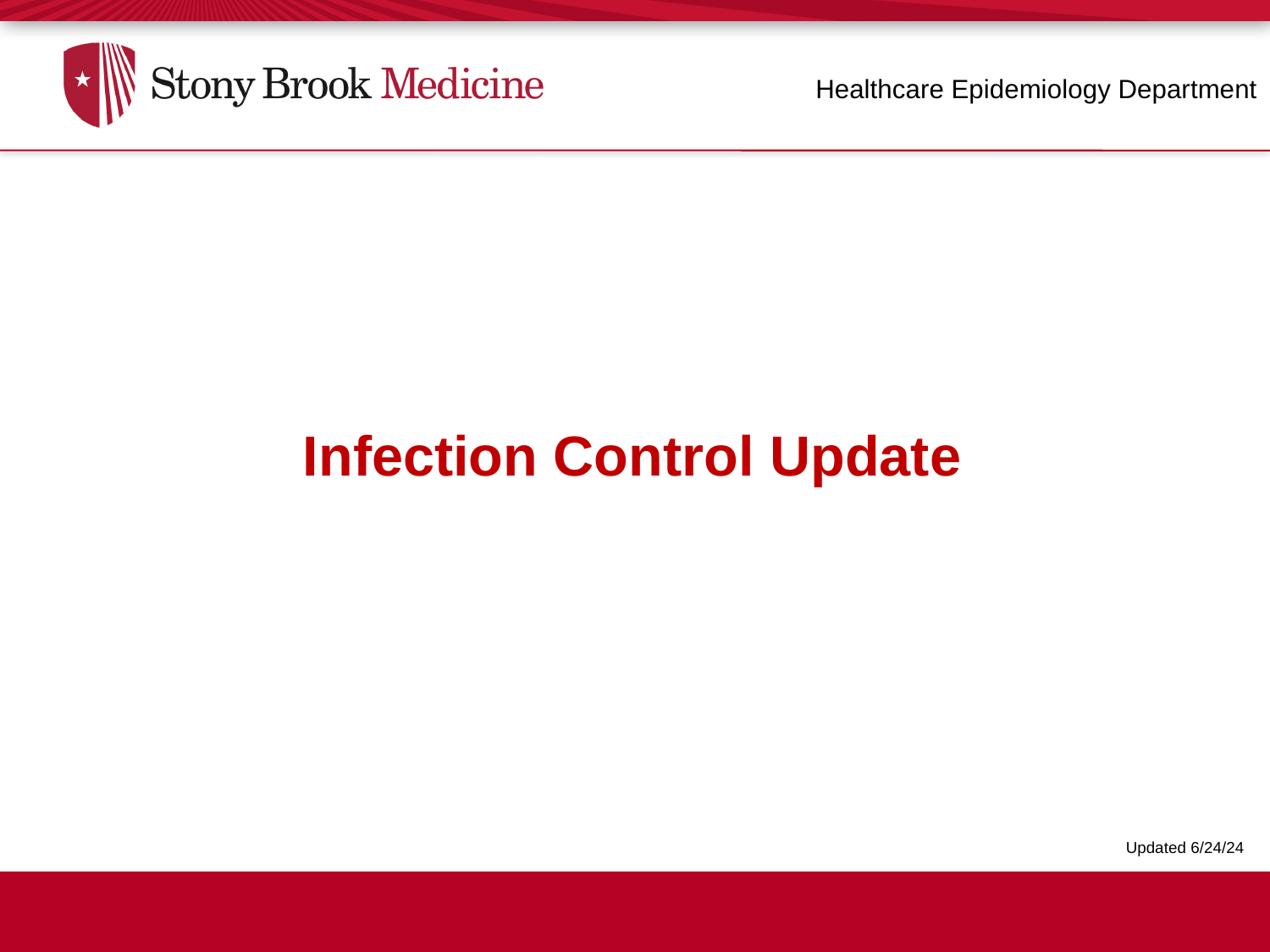

Healthcare Epidemiology Department

Infection Control Update

Updated 6/24/24